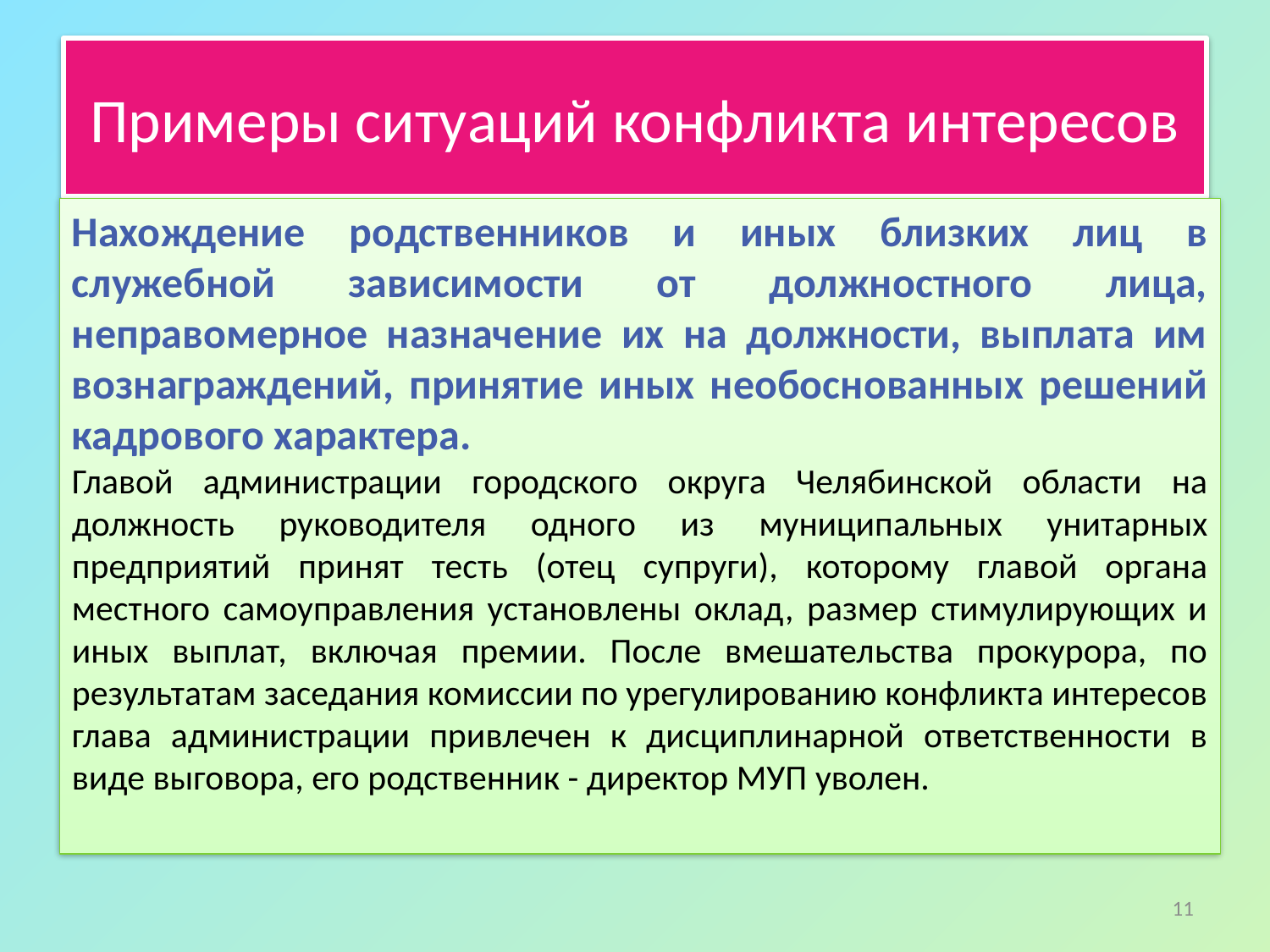

# Примеры ситуаций конфликта интересов
Нахождение родственников и иных близких лиц в служебной зависимости от должностного лица, неправомерное назначение их на должности, выплата им вознаграждений, принятие иных необоснованных решений кадрового характера.
Главой администрации городского округа Челябинской области на должность руководителя одного из муниципальных унитарных предприятий принят тесть (отец супруги), которому главой органа местного самоуправления установлены оклад, размер стимулирующих и иных выплат, включая премии. После вмешательства прокурора, по результатам заседания комиссии по урегулированию конфликта интересов глава администрации привлечен к дисциплинарной ответственности в виде выговора, его родственник - директор МУП уволен.

11